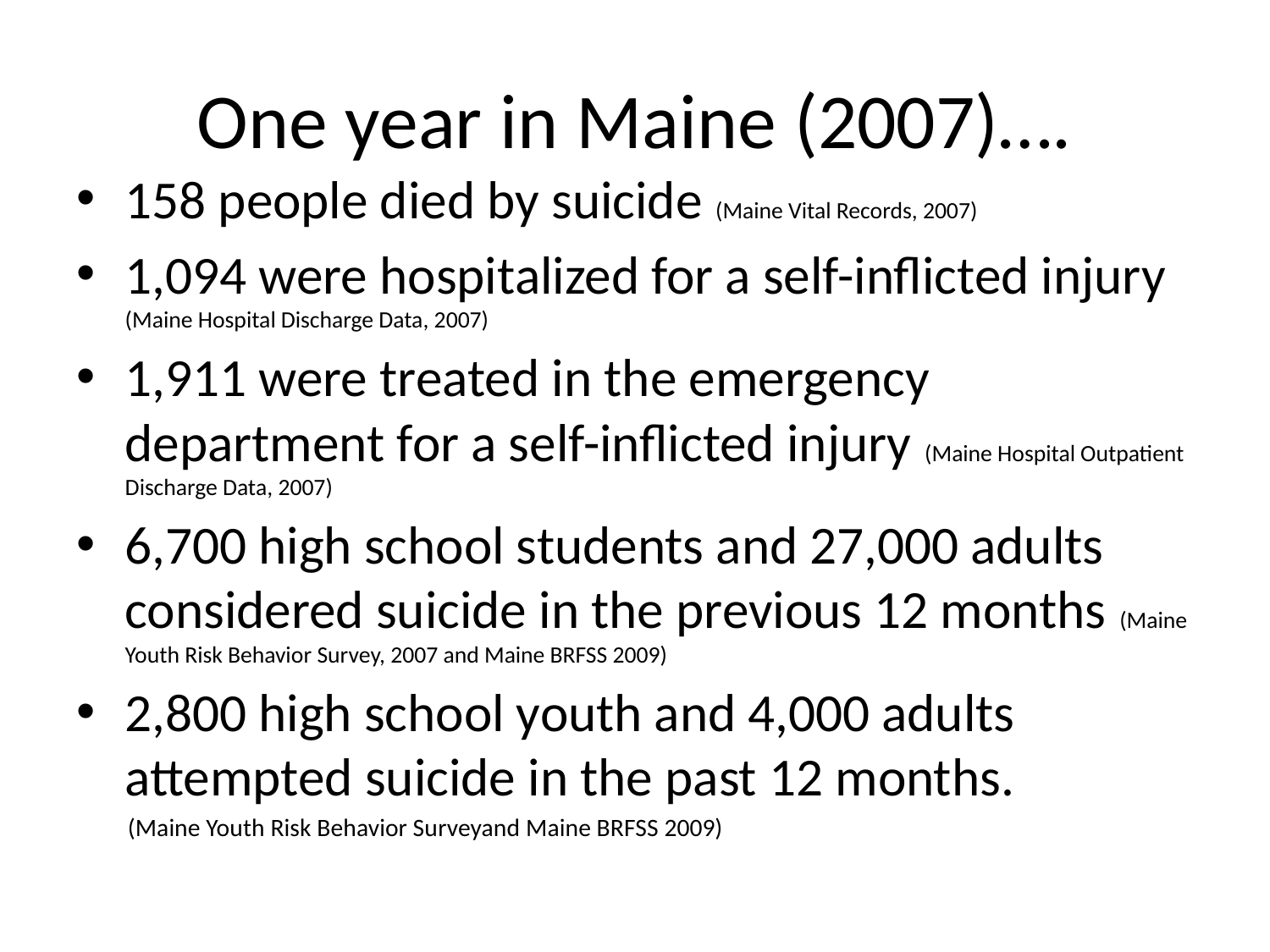

# One year in Maine (2007)….
158 people died by suicide (Maine Vital Records, 2007)
1,094 were hospitalized for a self-inflicted injury (Maine Hospital Discharge Data, 2007)
1,911 were treated in the emergency department for a self-inflicted injury (Maine Hospital Outpatient Discharge Data, 2007)
6,700 high school students and 27,000 adults considered suicide in the previous 12 months (Maine Youth Risk Behavior Survey, 2007 and Maine BRFSS 2009)
2,800 high school youth and 4,000 adults attempted suicide in the past 12 months.
         (Maine Youth Risk Behavior Surveyand Maine BRFSS 2009)